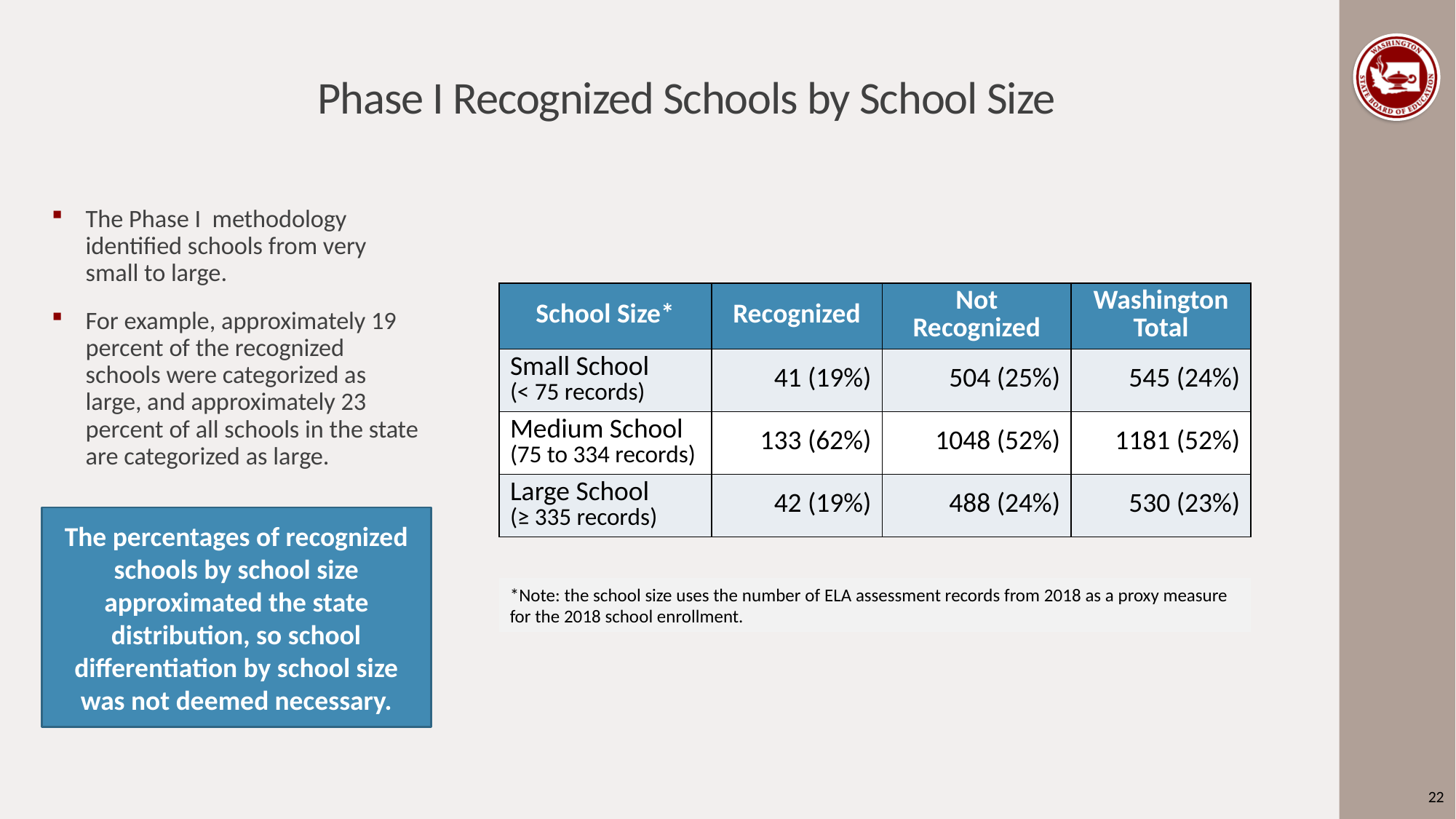

# Phase I Recognized Schools by School Size
The Phase I  methodology identified schools from very small to large.
For example, approximately 19 percent of the recognized schools were categorized as large, and approximately 23 percent of all schools in the state are categorized as large.
| School Size\* | Recognized | Not Recognized | Washington Total |
| --- | --- | --- | --- |
| Small School (< 75 records) | 41 (19%) | 504 (25%) | 545 (24%) |
| Medium School (75 to 334 records) | 133 (62%) | 1048 (52%) | 1181 (52%) |
| Large School (≥ 335 records) | 42 (19%) | 488 (24%) | 530 (23%) |
The percentages of recognized schools by school size approximated the state distribution, so school differentiation by school size was not deemed necessary.
*Note: the school size uses the number of ELA assessment records from 2018 as a proxy measure for the 2018 school enrollment.
22